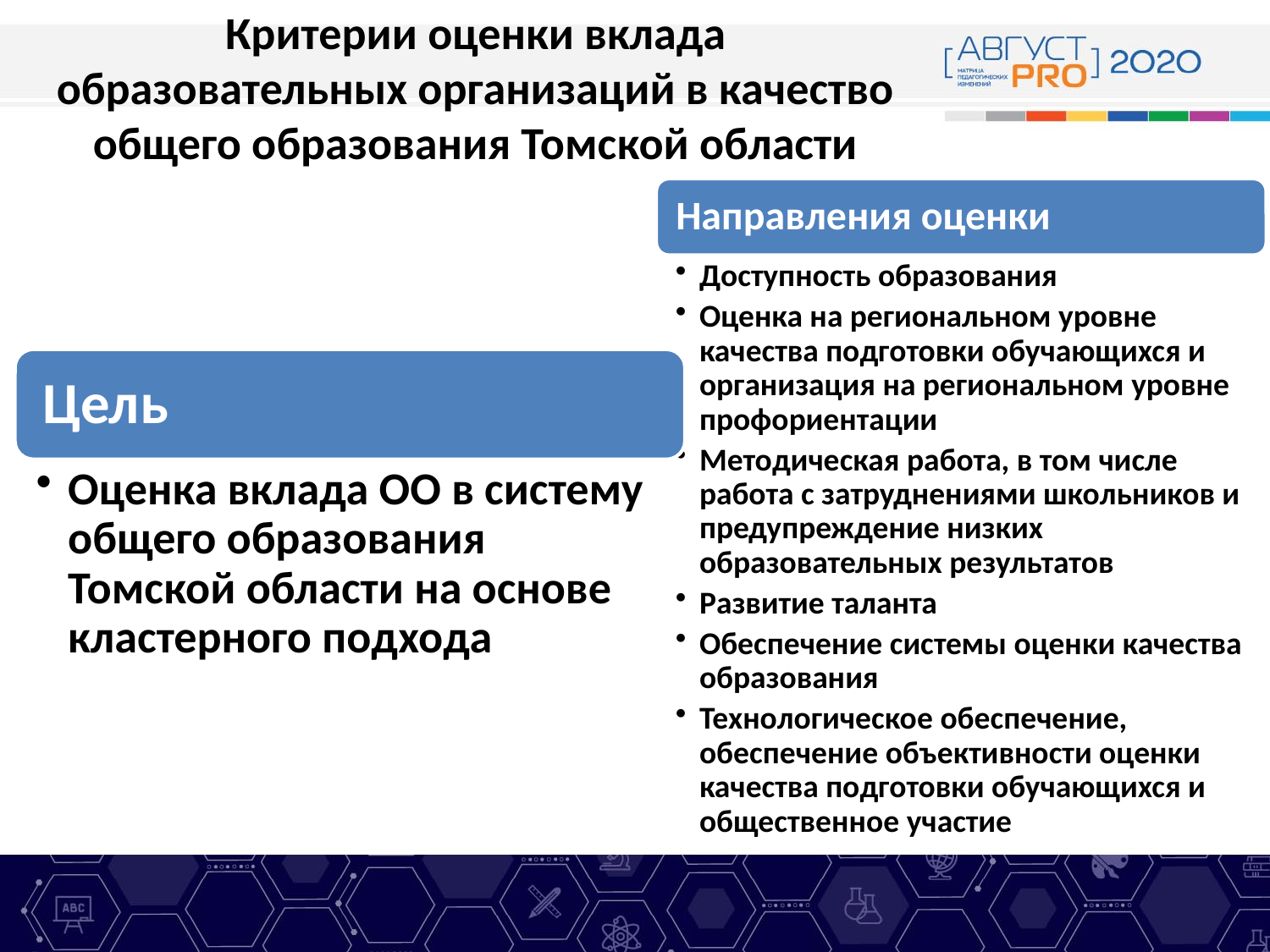

# Критерии оценки вклада образовательных организаций в качество общего образования Томской области
Направления оценки
Доступность образования
Оценка на региональном уровне качества подготовки обучающихся и организация на региональном уровне профориентации
Методическая работа, в том числе работа с затруднениями школьников и предупреждение низких образовательных результатов
Развитие таланта
Обеспечение системы оценки качества образования
Технологическое обеспечение, обеспечение объективности оценки качества подготовки обучающихся и общественное участие
Цель
Оценка вклада ОО в систему общего образования Томской области на основе кластерного подхода